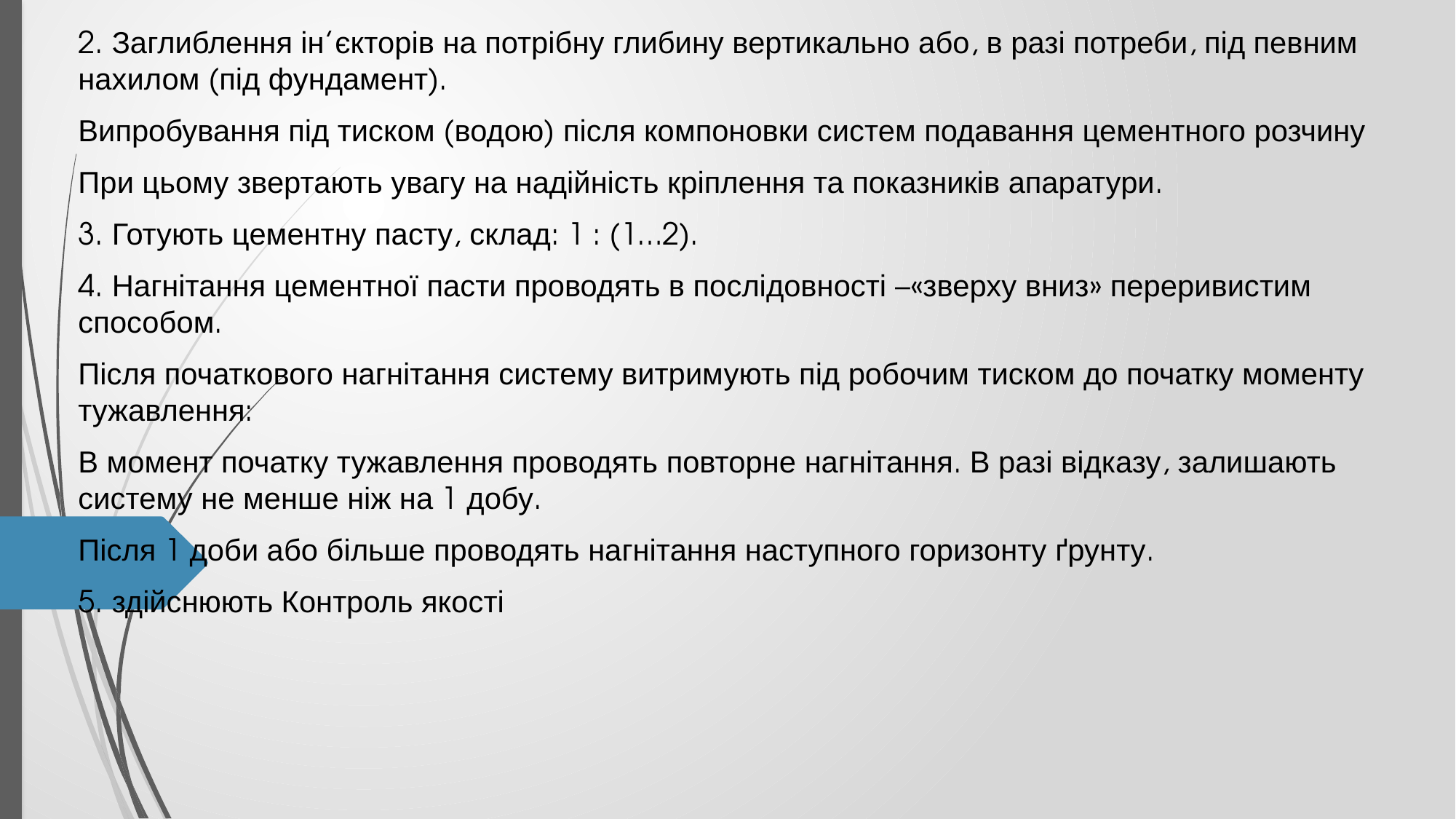

2. Заглиблення ін’єкторів на потрібну глибину вертикально або, в разі потреби, під певним нахилом (під фундамент).
Випробування під тиском (водою) після компоновки систем подавання цементного розчину
При цьому звертають увагу на надійність кріплення та показників апаратури.
3. Готують цементну пасту, склад: 1 : (1…2).
4. Нагнітання цементної пасти проводять в послідовності –«зверху вниз» переривистим способом.
Після початкового нагнітання систему витримують під робочим тиском до початку моменту тужавлення:
В момент початку тужавлення проводять повторне нагнітання. В разі відказу, залишають систему не менше ніж на 1 добу.
Після 1 доби або більше проводять нагнітання наступного горизонту ґрунту.
5. здійснюють Контроль якості